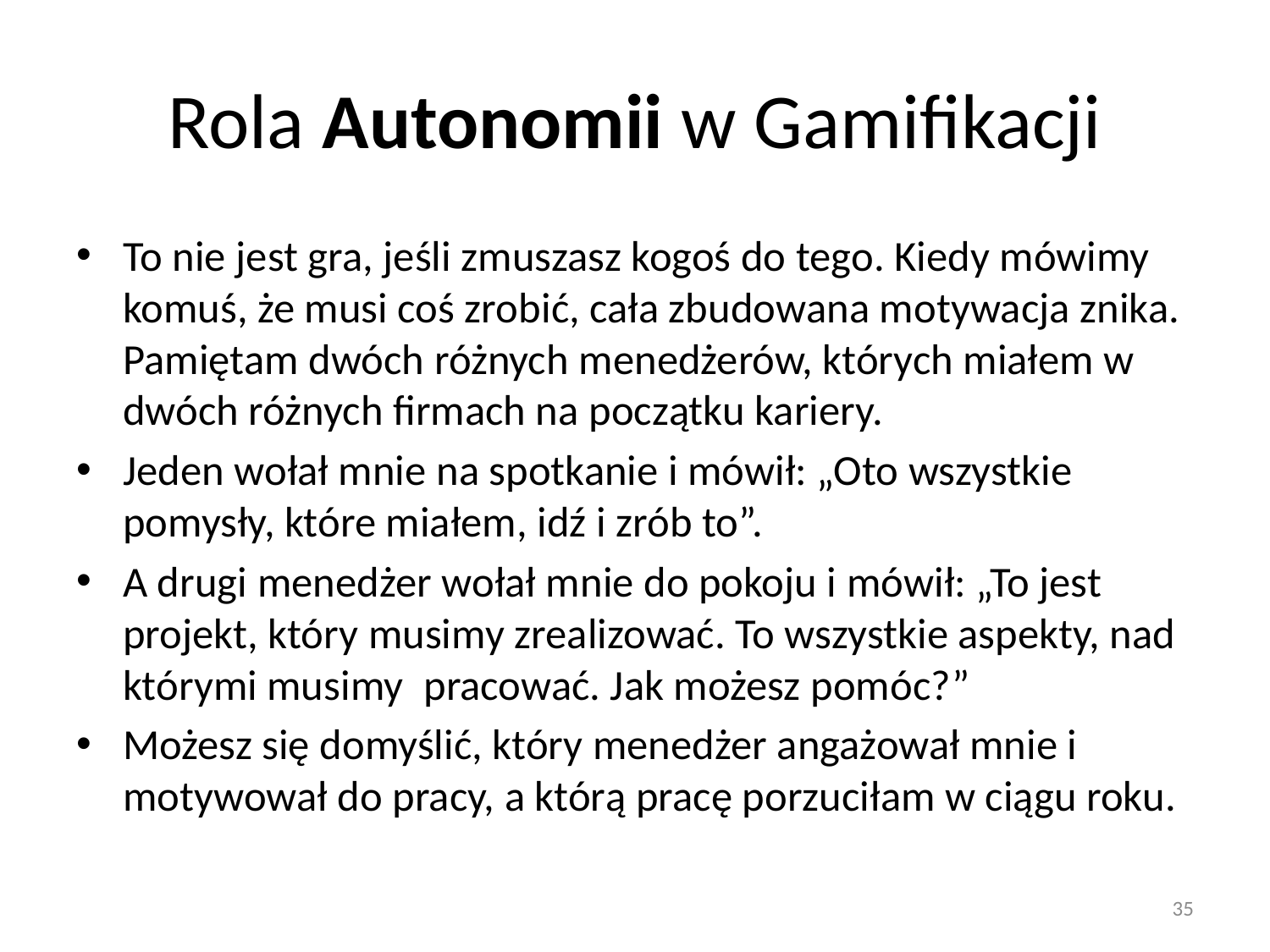

# Rola Autonomii w Gamifikacji
To nie jest gra, jeśli zmuszasz kogoś do tego. Kiedy mówimy komuś, że musi coś zrobić, cała zbudowana motywacja znika. Pamiętam dwóch różnych menedżerów, których miałem w dwóch różnych firmach na początku kariery.
Jeden wołał mnie na spotkanie i mówił: „Oto wszystkie pomysły, które miałem, idź i zrób to”.
A drugi menedżer wołał mnie do pokoju i mówił: „To jest projekt, który musimy zrealizować. To wszystkie aspekty, nad którymi musimy  pracować. Jak możesz pomóc?”
Możesz się domyślić, który menedżer angażował mnie i motywował do pracy, a którą pracę porzuciłam w ciągu roku.
35